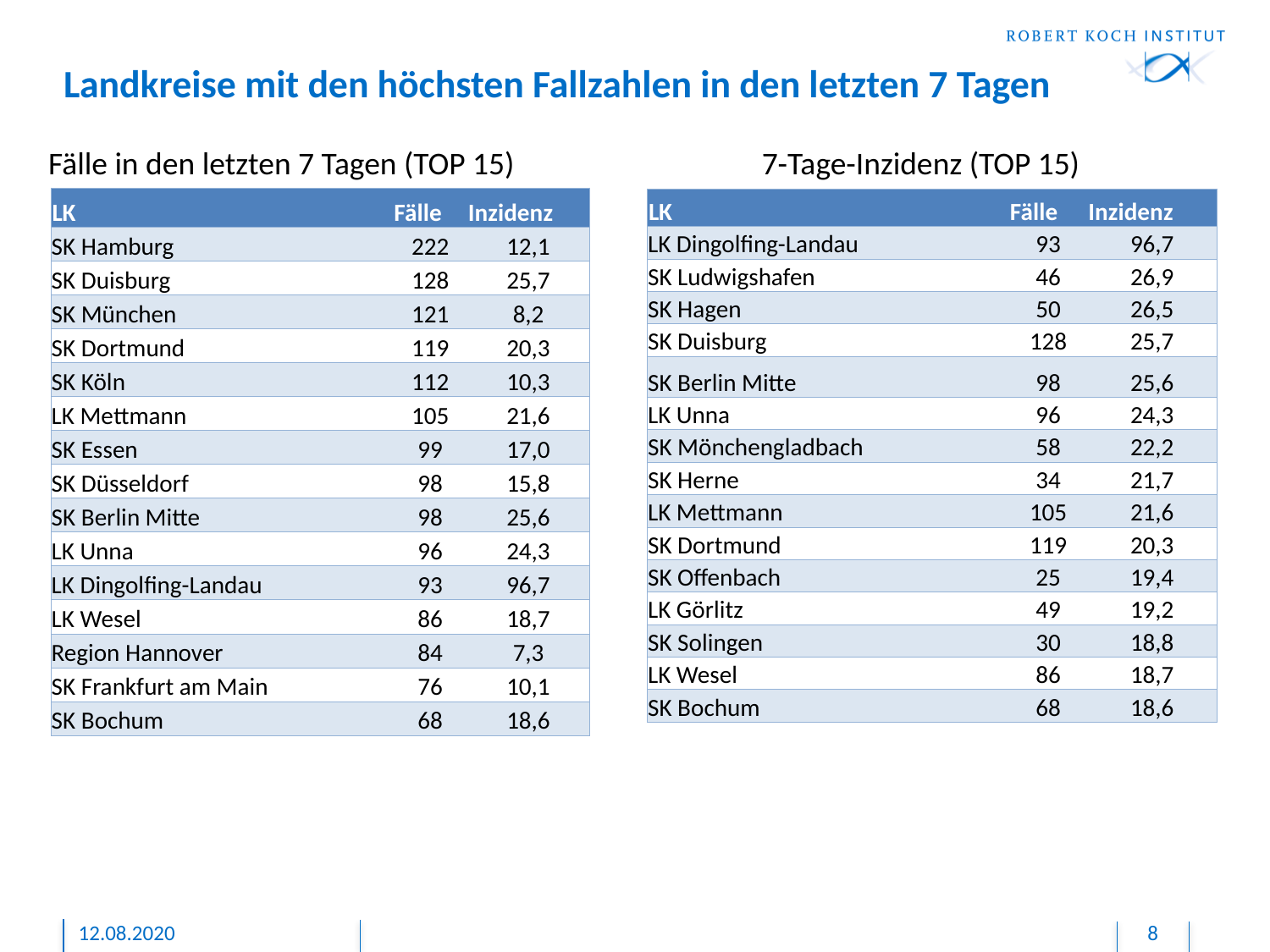

# Landkreise mit den höchsten Fallzahlen in den letzten 7 Tagen
Fälle in den letzten 7 Tagen (TOP 15)
7-Tage-Inzidenz (TOP 15)
| LK | Fälle | Inzidenz |
| --- | --- | --- |
| SK Hamburg | 222 | 12,1 |
| SK Duisburg | 128 | 25,7 |
| SK München | 121 | 8,2 |
| SK Dortmund | 119 | 20,3 |
| SK Köln | 112 | 10,3 |
| LK Mettmann | 105 | 21,6 |
| SK Essen | 99 | 17,0 |
| SK Düsseldorf | 98 | 15,8 |
| SK Berlin Mitte | 98 | 25,6 |
| LK Unna | 96 | 24,3 |
| LK Dingolfing-Landau | 93 | 96,7 |
| LK Wesel | 86 | 18,7 |
| Region Hannover | 84 | 7,3 |
| SK Frankfurt am Main | 76 | 10,1 |
| SK Bochum | 68 | 18,6 |
| LK | Fälle | Inzidenz |
| --- | --- | --- |
| LK Dingolfing-Landau | 93 | 96,7 |
| SK Ludwigshafen | 46 | 26,9 |
| SK Hagen | 50 | 26,5 |
| SK Duisburg | 128 | 25,7 |
| SK Berlin Mitte | 98 | 25,6 |
| LK Unna | 96 | 24,3 |
| SK Mönchengladbach | 58 | 22,2 |
| SK Herne | 34 | 21,7 |
| LK Mettmann | 105 | 21,6 |
| SK Dortmund | 119 | 20,3 |
| SK Offenbach | 25 | 19,4 |
| LK Görlitz | 49 | 19,2 |
| SK Solingen | 30 | 18,8 |
| LK Wesel | 86 | 18,7 |
| SK Bochum | 68 | 18,6 |
12.08.2020

8